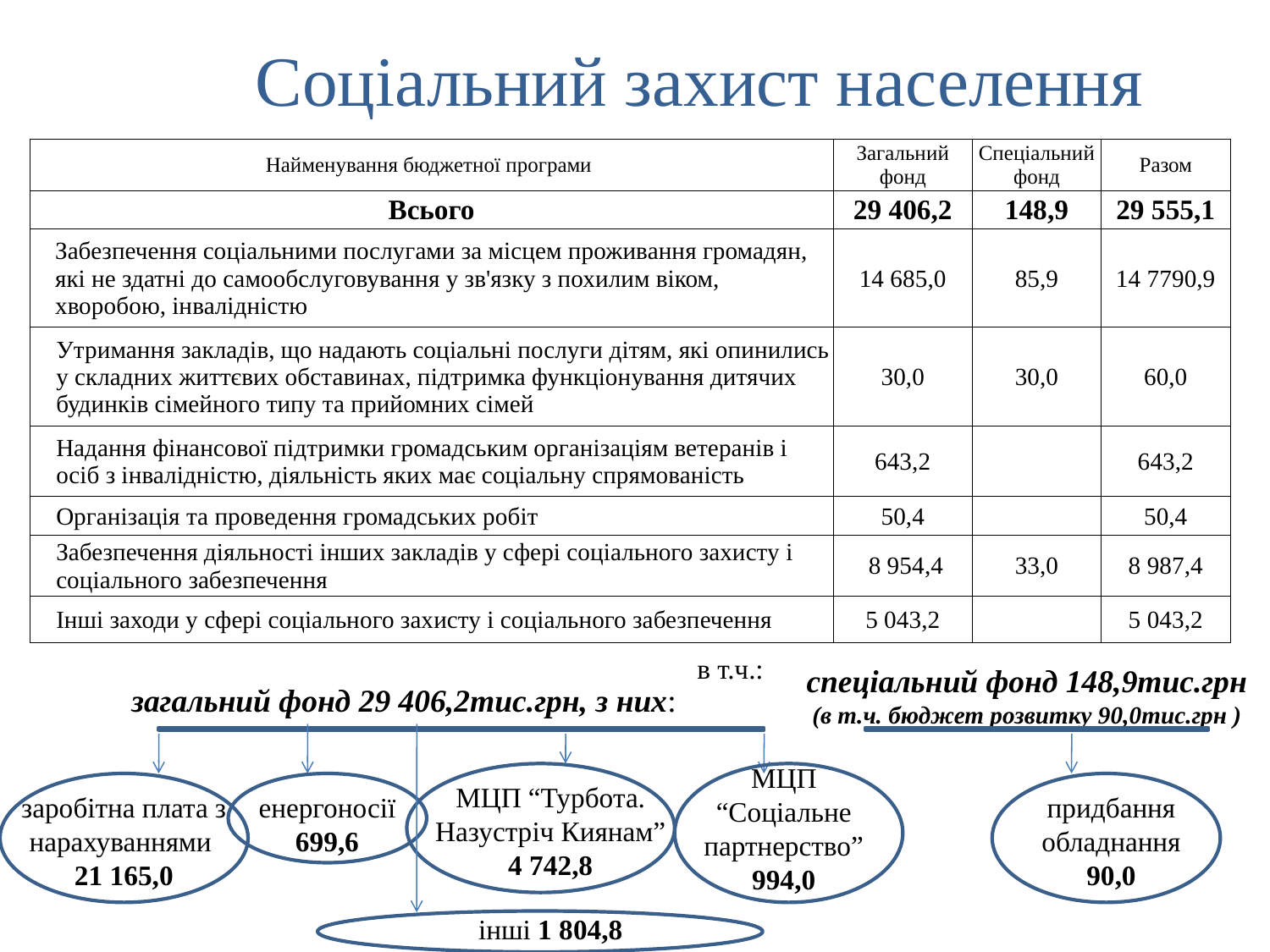

Соціальний захист населення
| Найменування бюджетної програми | Загальний фонд | Спеціальний фонд | Разом |
| --- | --- | --- | --- |
| Всього | 29 406,2 | 148,9 | 29 555,1 |
| Забезпечення соціальними послугами за місцем проживання громадян, які не здатні до самообслуговування у зв'язку з похилим віком, хворобою, інвалідністю | 14 685,0 | 85,9 | 14 7790,9 |
| Утримання закладів, що надають соціальні послуги дітям, які опинились у складних життєвих обставинах, підтримка функціонування дитячих будинків сімейного типу та прийомних сімей | 30,0 | 30,0 | 60,0 |
| Надання фінансової підтримки громадським організаціям ветеранів і осіб з інвалідністю, діяльність яких має соціальну спрямованість | 643,2 |  | 643,2 |
| Організація та проведення громадських робіт | 50,4 |  | 50,4 |
| Забезпечення діяльності інших закладів у сфері соціального захисту і соціального забезпечення | 8 954,4 | 33,0 | 8 987,4 |
| Інші заходи у сфері соціального захисту і соціального забезпечення | 5 043,2 |  | 5 043,2 |
в т.ч.:
спеціальний фонд 148,9тис.грн
(в т.ч. бюджет розвитку 90,0тис.грн )
загальний фонд 29 406,2тис.грн, з них:

МЦП “Соціальне партнерство” 994,0

МЦП “Турбота. Назустріч Киянам”
4 742,8

заробітна плата з нарахуваннями
21 165,0
енергоносії 699,6
придбання обладнання 90,0
інші 1 804,8